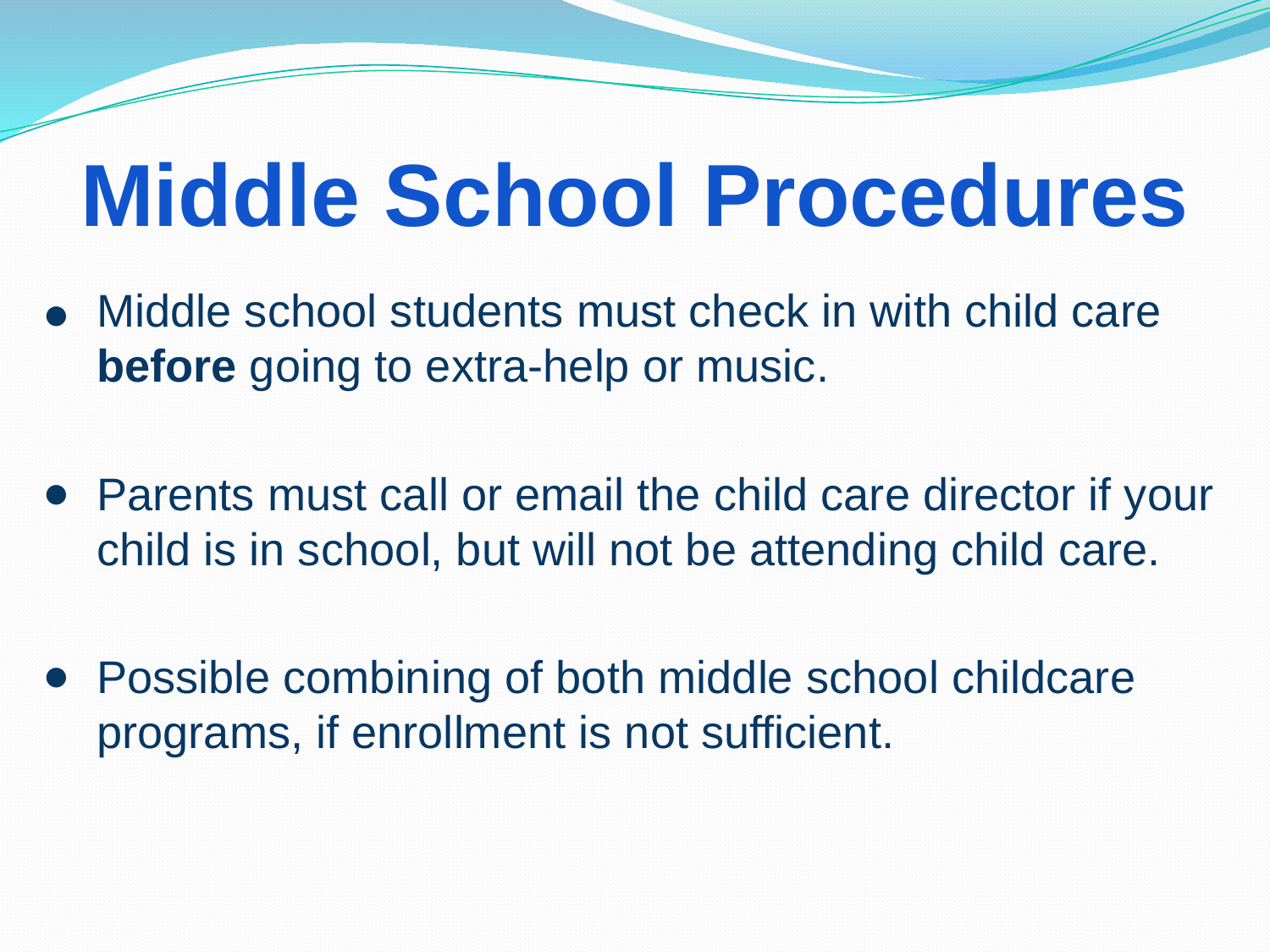

# Middle School Procedures
Middle school students must check in with child care before going to extra-help or music.

Parents must call or email the child care director if your child is in school, but will not be attending child care.

Possible combining of both middle school childcare programs, if enrollment is not sufficient.